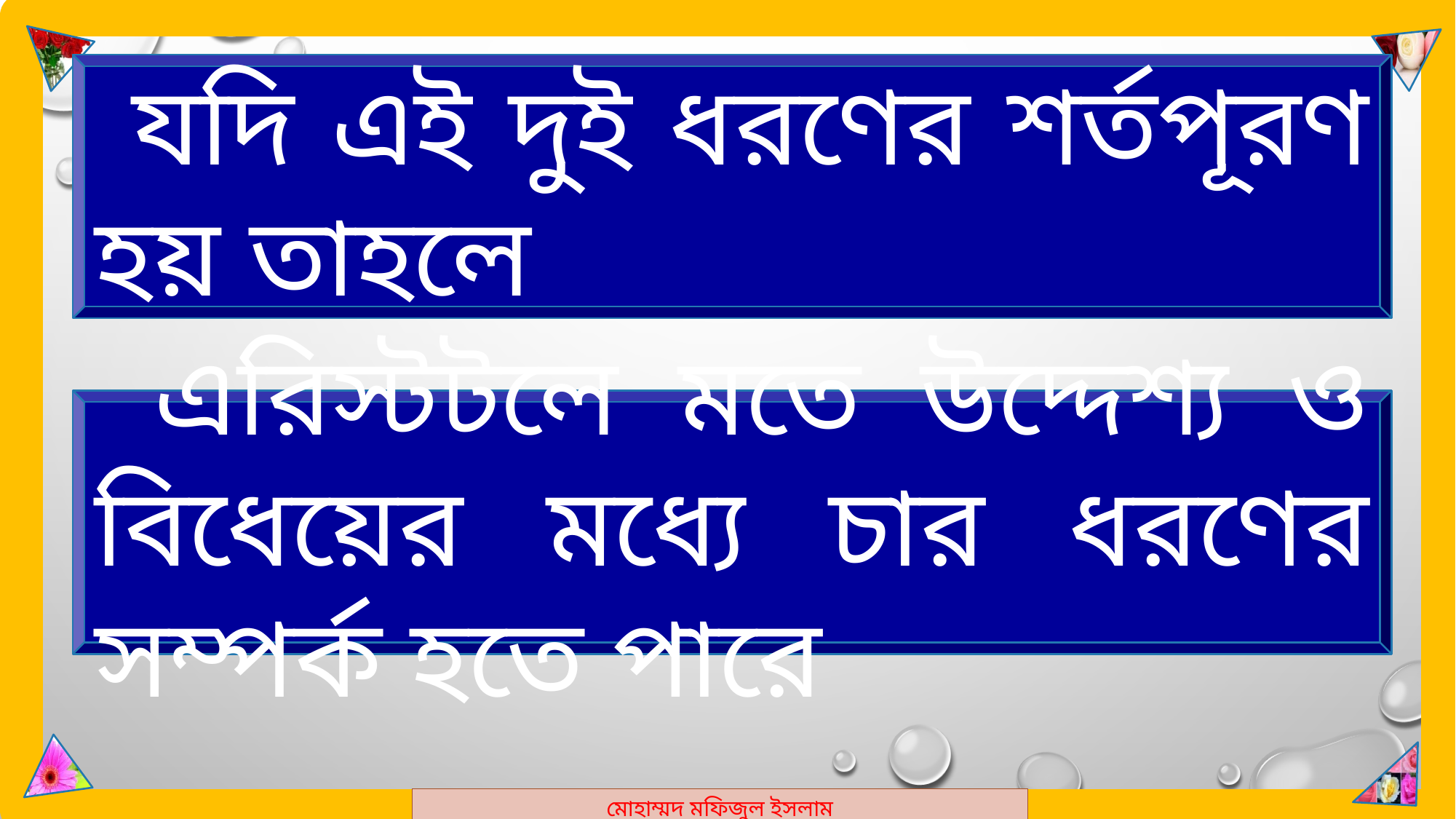

মোহাম্মদ মফিজুল ইসলাম

 যদি এই দুই ধরণের শর্তপূরণ হয় তাহলে
 এরিস্টটলে মতে উদ্দেশ্য ও বিধেয়ের মধ্যে চার ধরণের সম্পর্ক হতে পারে